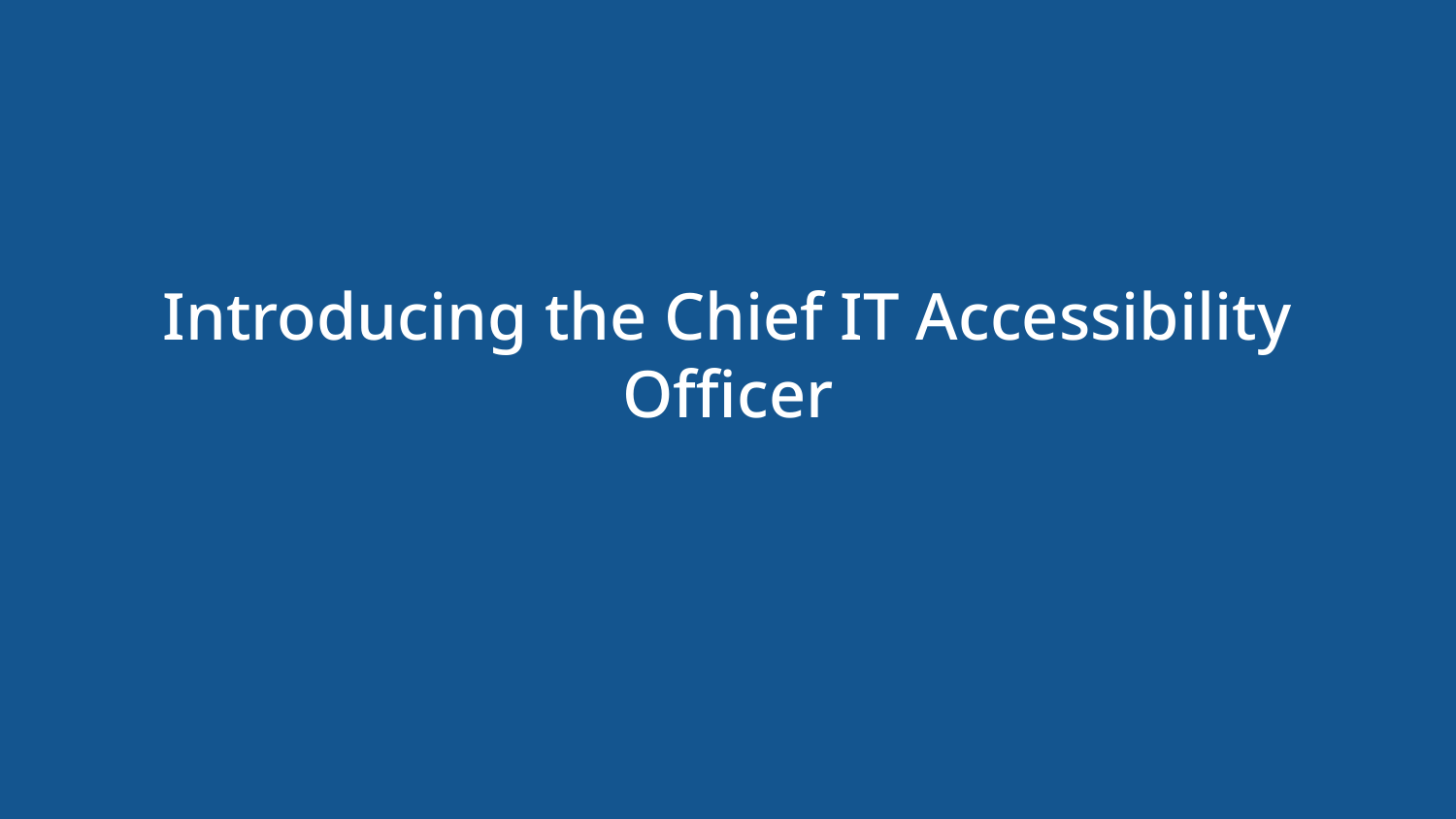

# Introducing the Chief IT Accessibility Officer